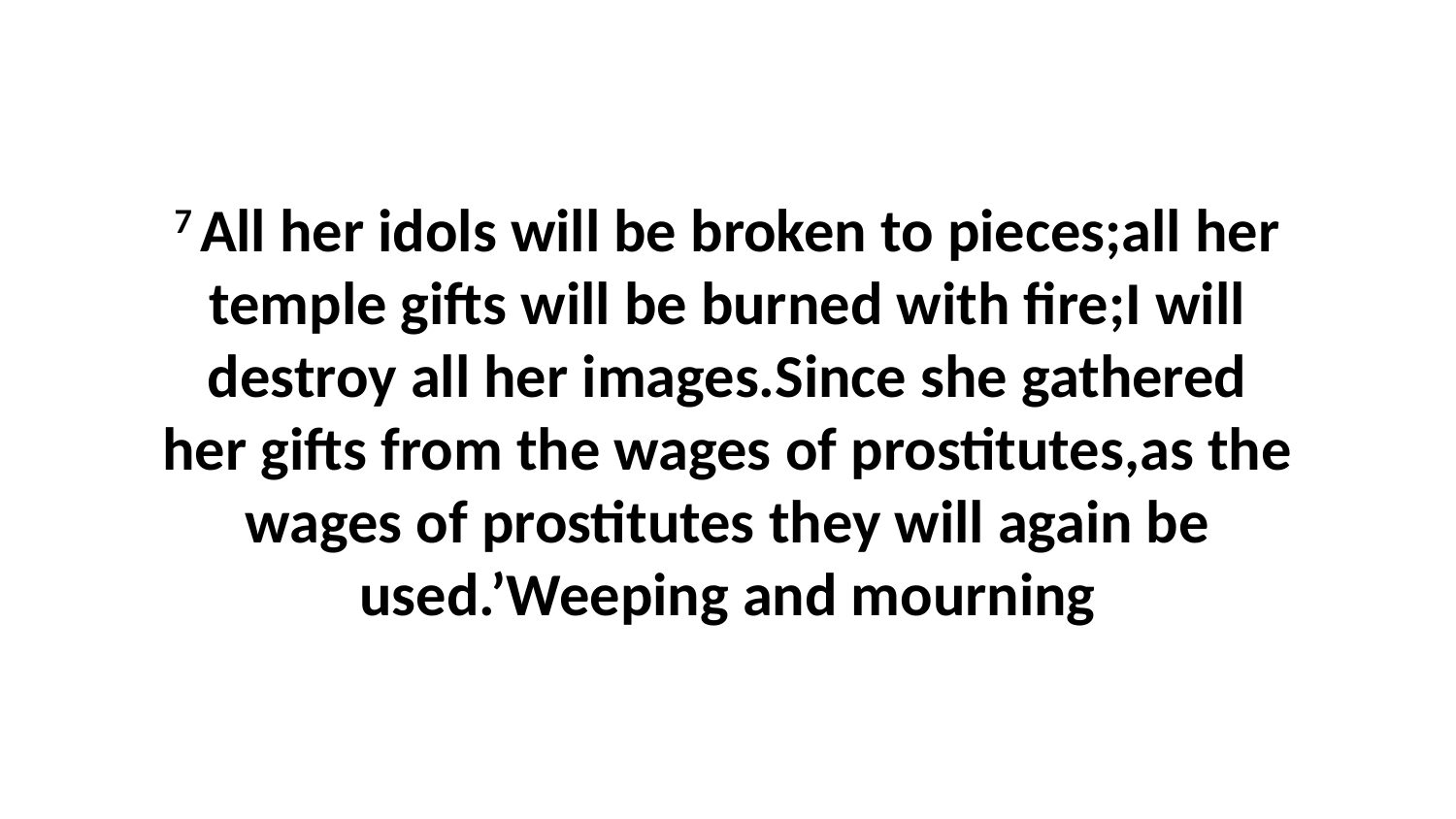

7 All her idols will be broken to pieces;all her temple gifts will be burned with fire;I will destroy all her images.Since she gathered her gifts from the wages of prostitutes,as the wages of prostitutes they will again be used.’Weeping and mourning